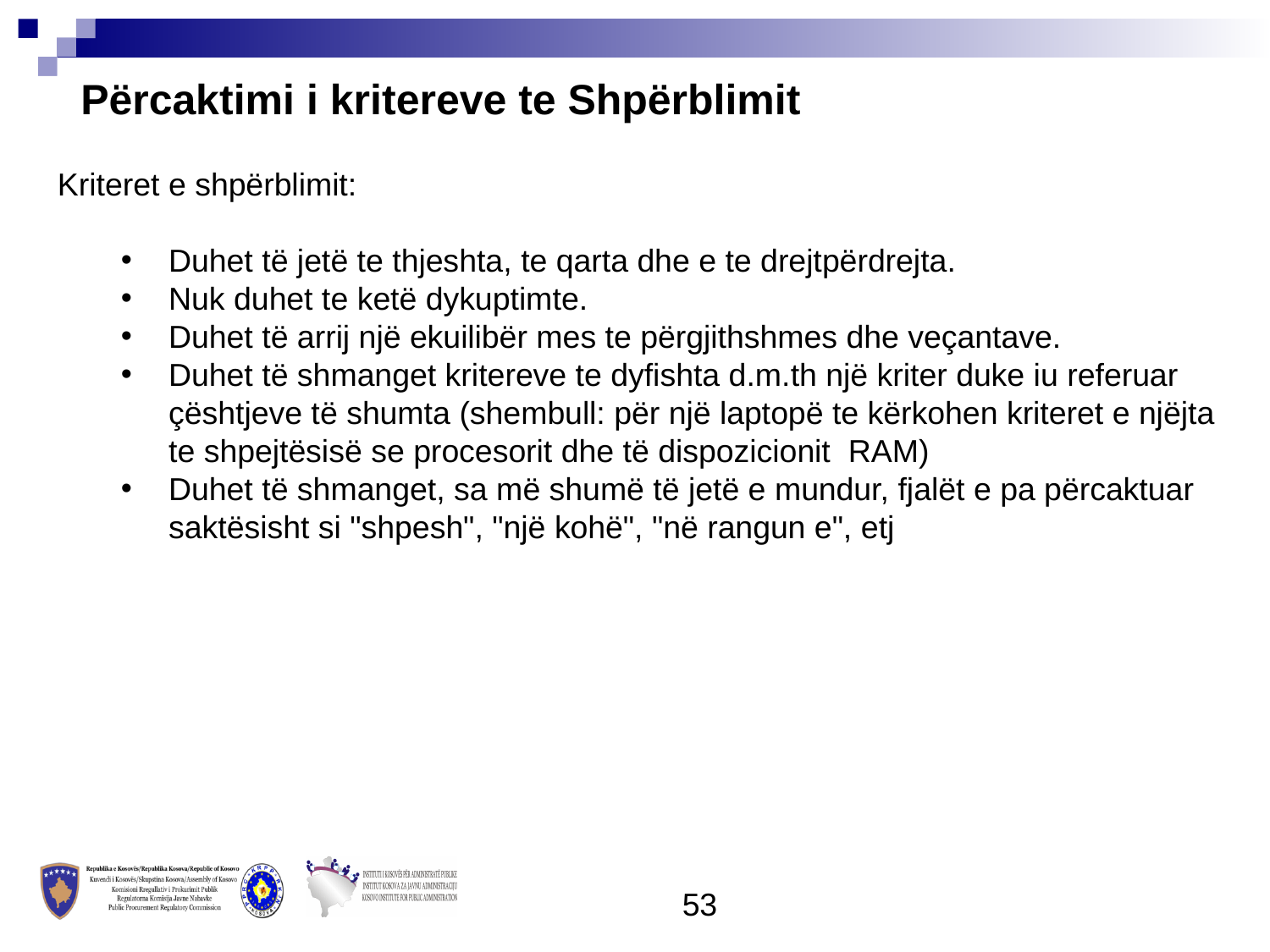

Përcaktimi i kritereve te Shpërblimit
Kriteret e shpërblimit:

Duhet të jetë te thjeshta, te qarta dhe e te drejtpërdrejta.
Nuk duhet te ketë dykuptimte.
Duhet të arrij një ekuilibër mes te përgjithshmes dhe veçantave.
Duhet të shmanget kritereve te dyfishta d.m.th një kriter duke iu referuar çështjeve të shumta (shembull: për një laptopë te kërkohen kriteret e njëjta te shpejtësisë se procesorit dhe të dispozicionit  RAM)
Duhet të shmanget, sa më shumë të jetë e mundur, fjalët e pa përcaktuar saktësisht si "shpesh", "një kohë", "në rangun e", etj